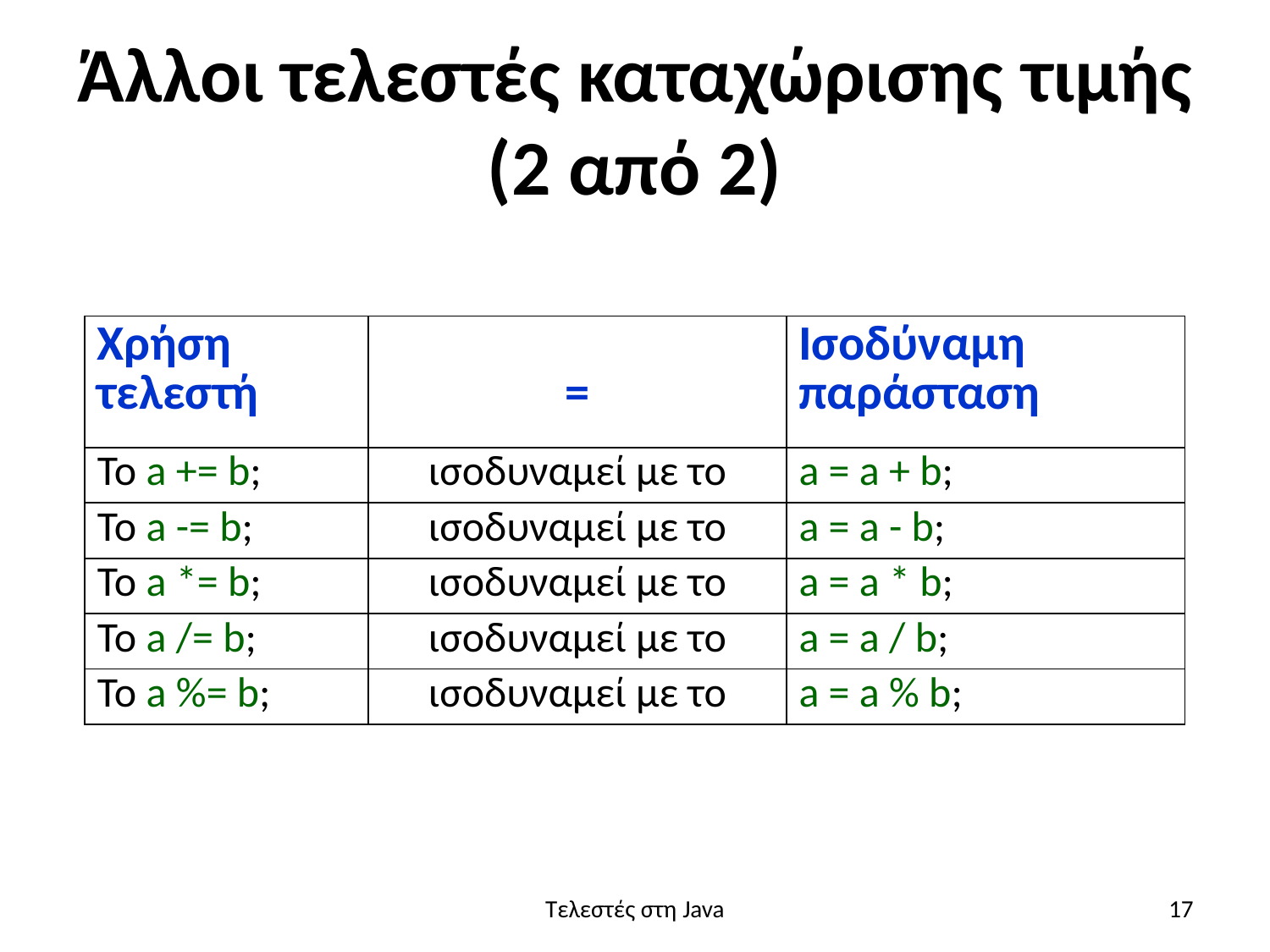

# Άλλοι τελεστές καταχώρισης τιμής (2 από 2)
| Χρήση τελεστή | = | Ισοδύναμη παράσταση |
| --- | --- | --- |
| Το a += b; | ισοδυναμεί με το | a = a + b; |
| Το a -= b; | ισοδυναμεί με το | a = a - b; |
| Το a \*= b; | ισοδυναμεί µε το | a = a \* b; |
| Το a /= b; | ισοδυναμεί µε το | a = a / b; |
| Το a %= b; | ισοδυναμεί µε το | a = a % b; |
Τελεστές στη Java
17